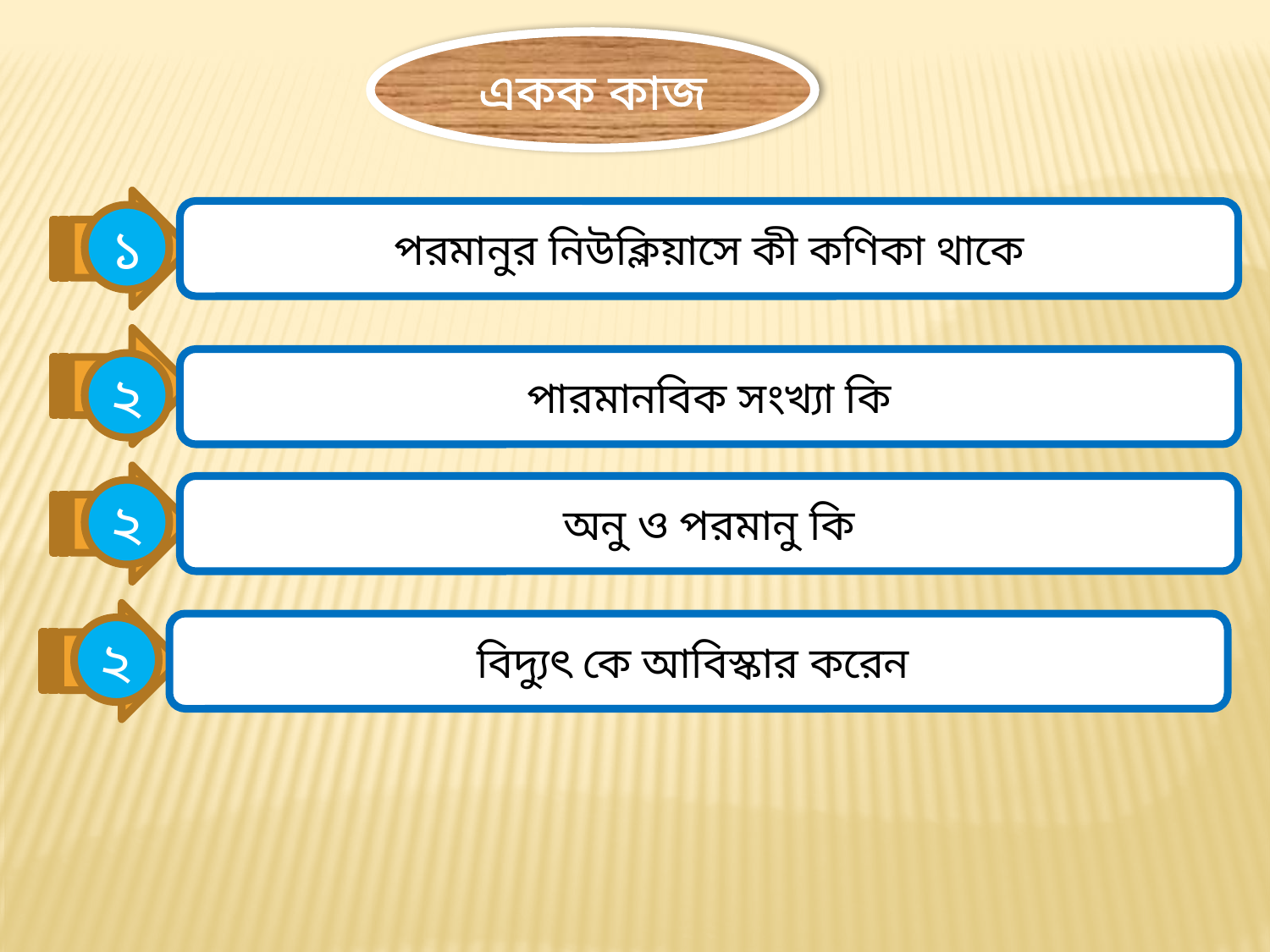

একক কাজ

পরমানুর নিউক্লিয়াসে কী কণিকা থাকে
১

পারমানবিক সংখ্যা কি
২

অনু ও পরমানু কি
২

বিদ্যুৎ কে আবিস্কার করেন
২